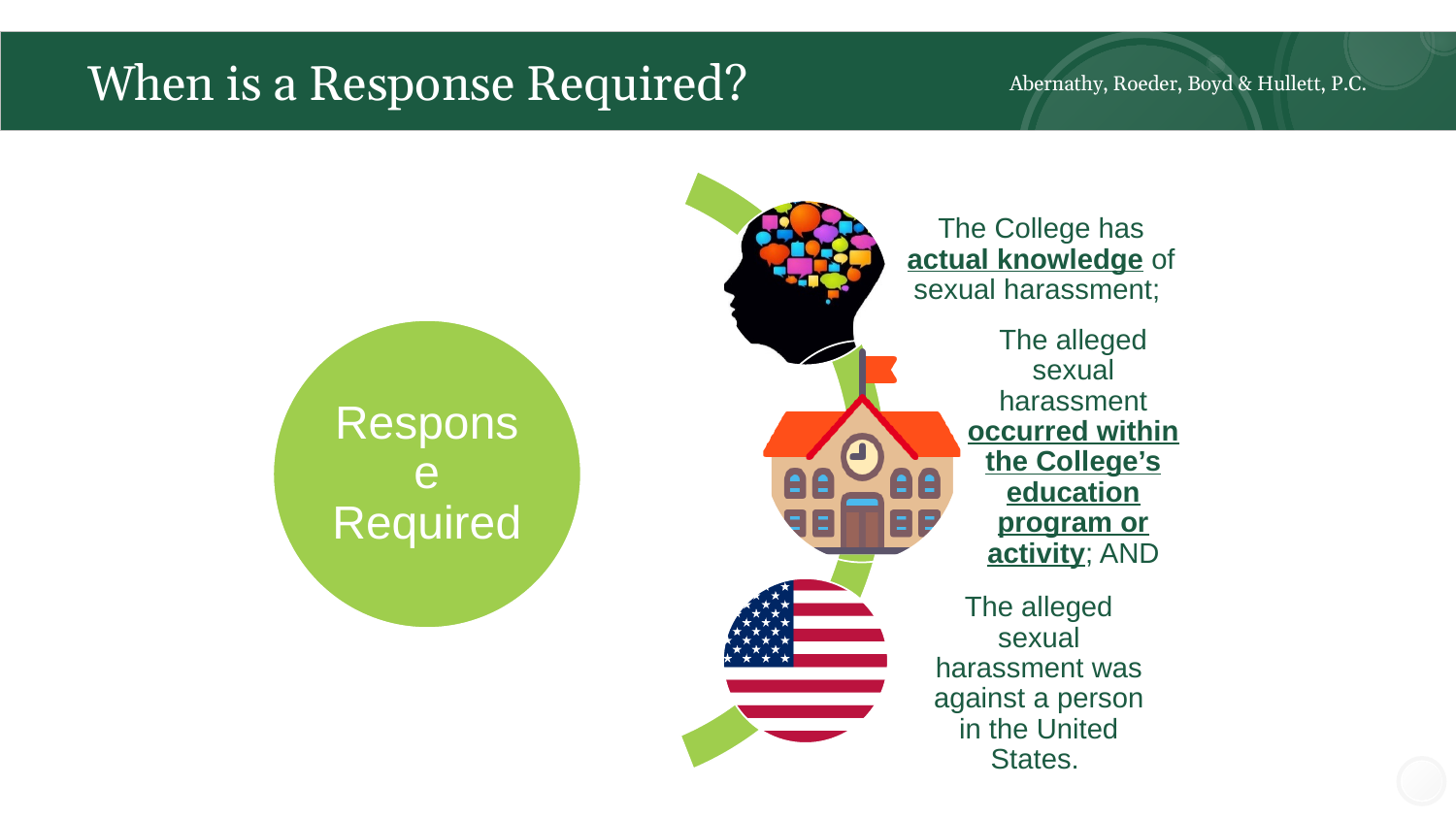

# When is a Response Required?
Abernathy, Roeder, Boyd & Hullett, P.C.
Response Required
The College has actual knowledge of sexual harassment;
The alleged sexual harassment occurred within the College’s education program or activity; AND
The alleged sexual harassment was against a person in the United States.